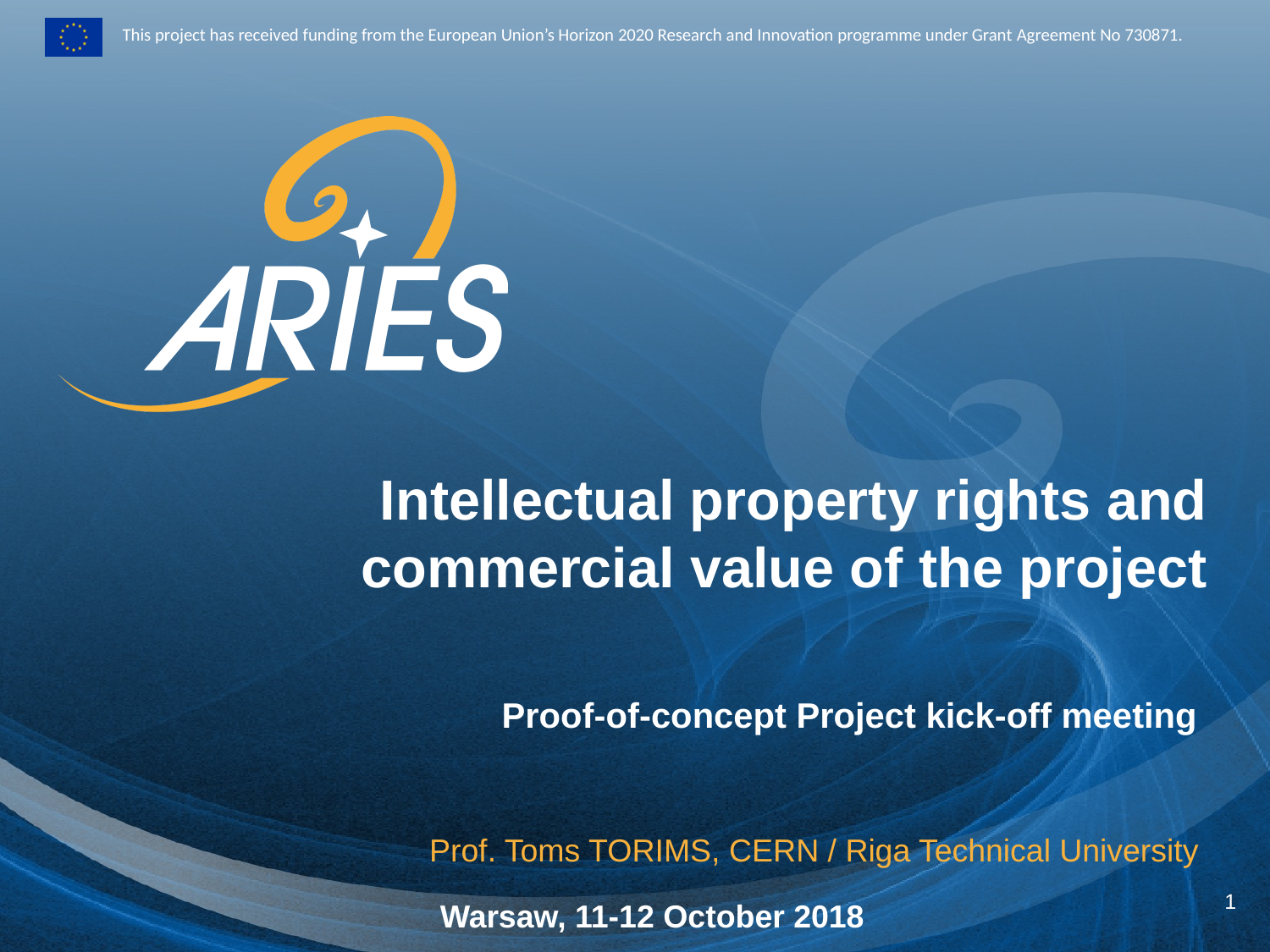

Intellectual property rights and commercial value of the project
Proof-of-concept Project kick-off meeting
Prof. Toms TORIMS, CERN / Riga Technical University
1
Warsaw, 11-12 October 2018